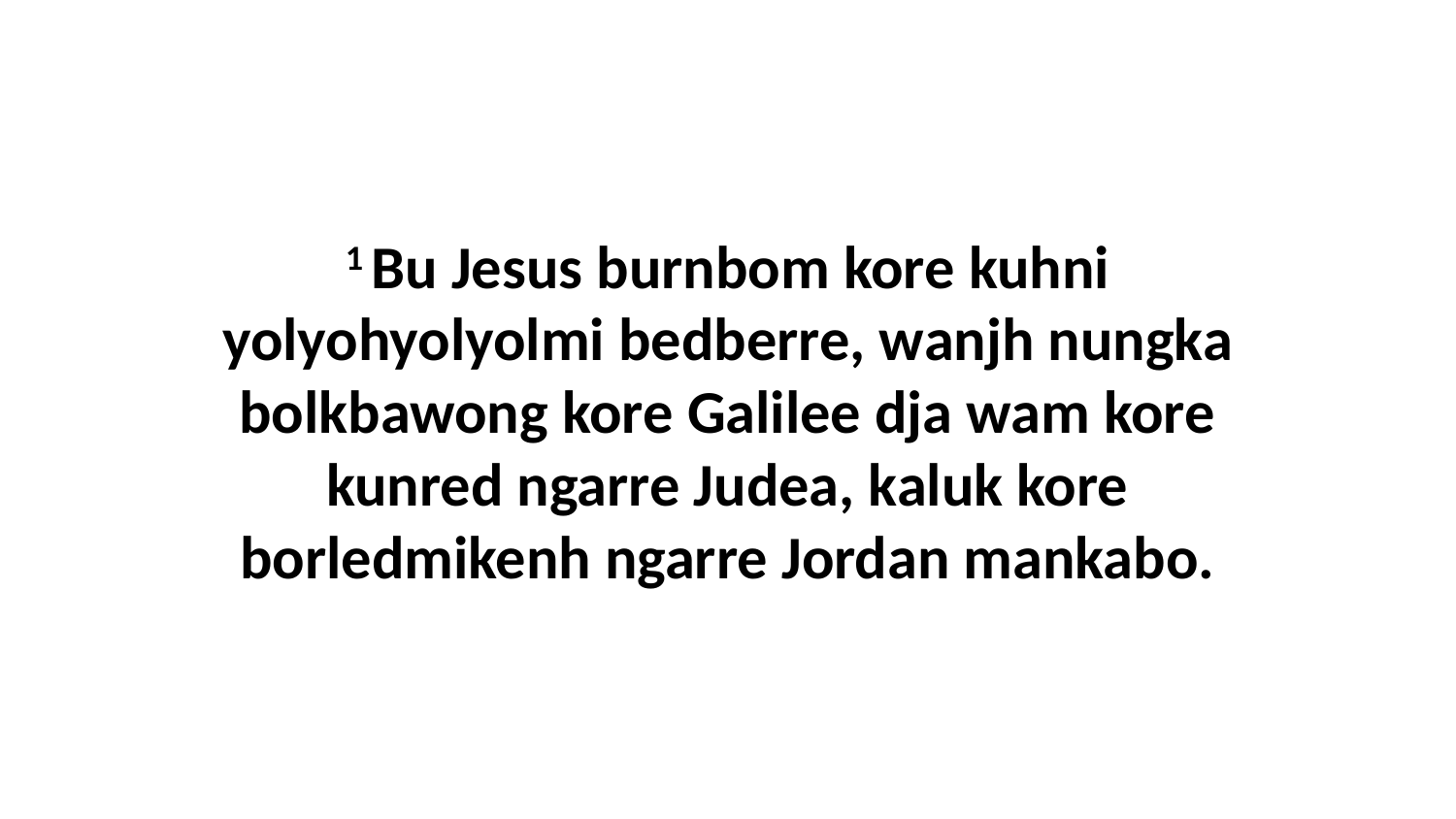

1 Bu Jesus burnbom kore kuhni yolyohyolyolmi bedberre, wanjh nungka bolkbawong kore Galilee dja wam kore kunred ngarre Judea, kaluk kore borledmikenh ngarre Jordan mankabo.